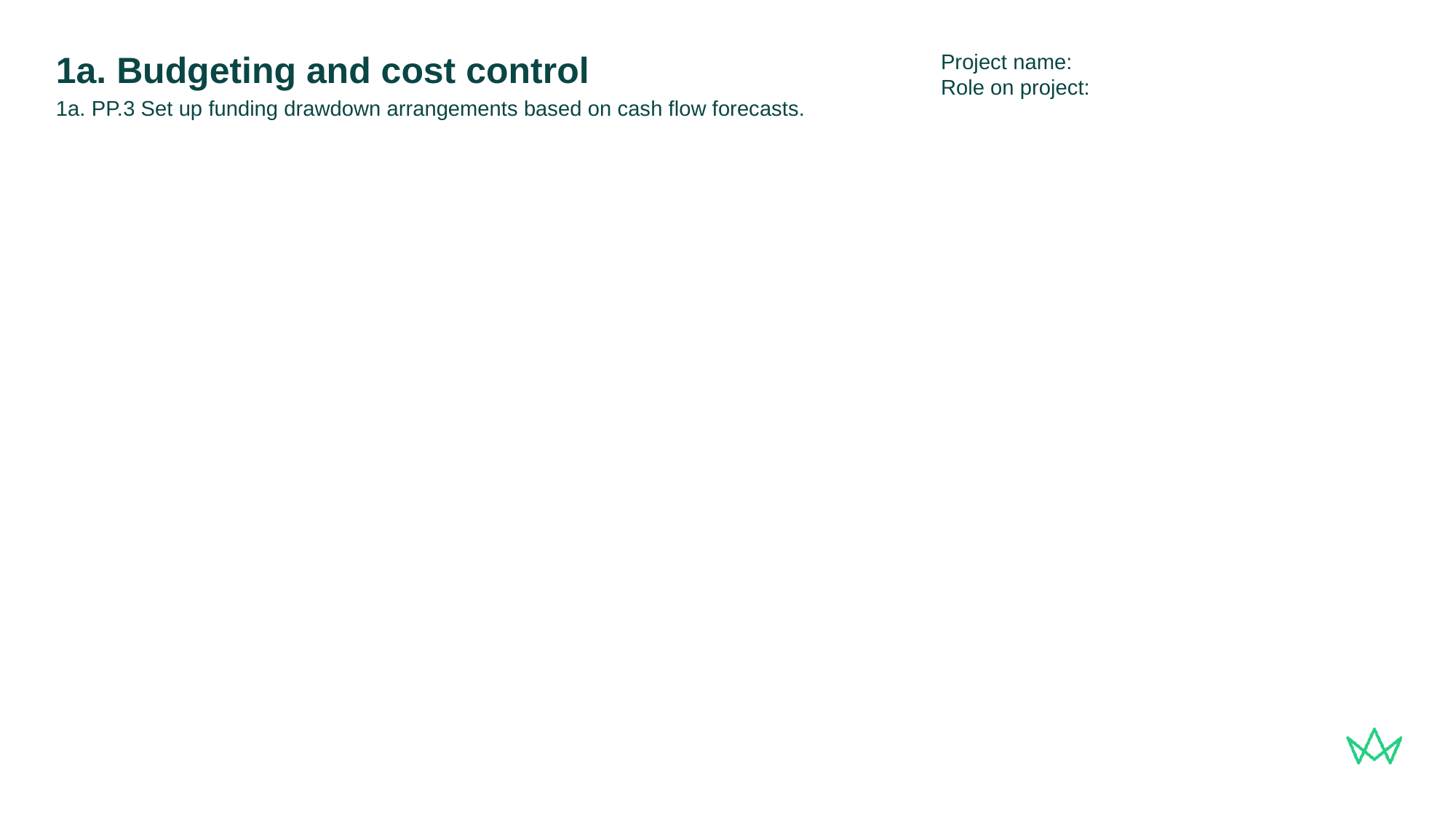

Project name:
Role on project:
# 1a. Budgeting and cost control
1a. PP.3 Set up funding drawdown arrangements based on cash flow forecasts.